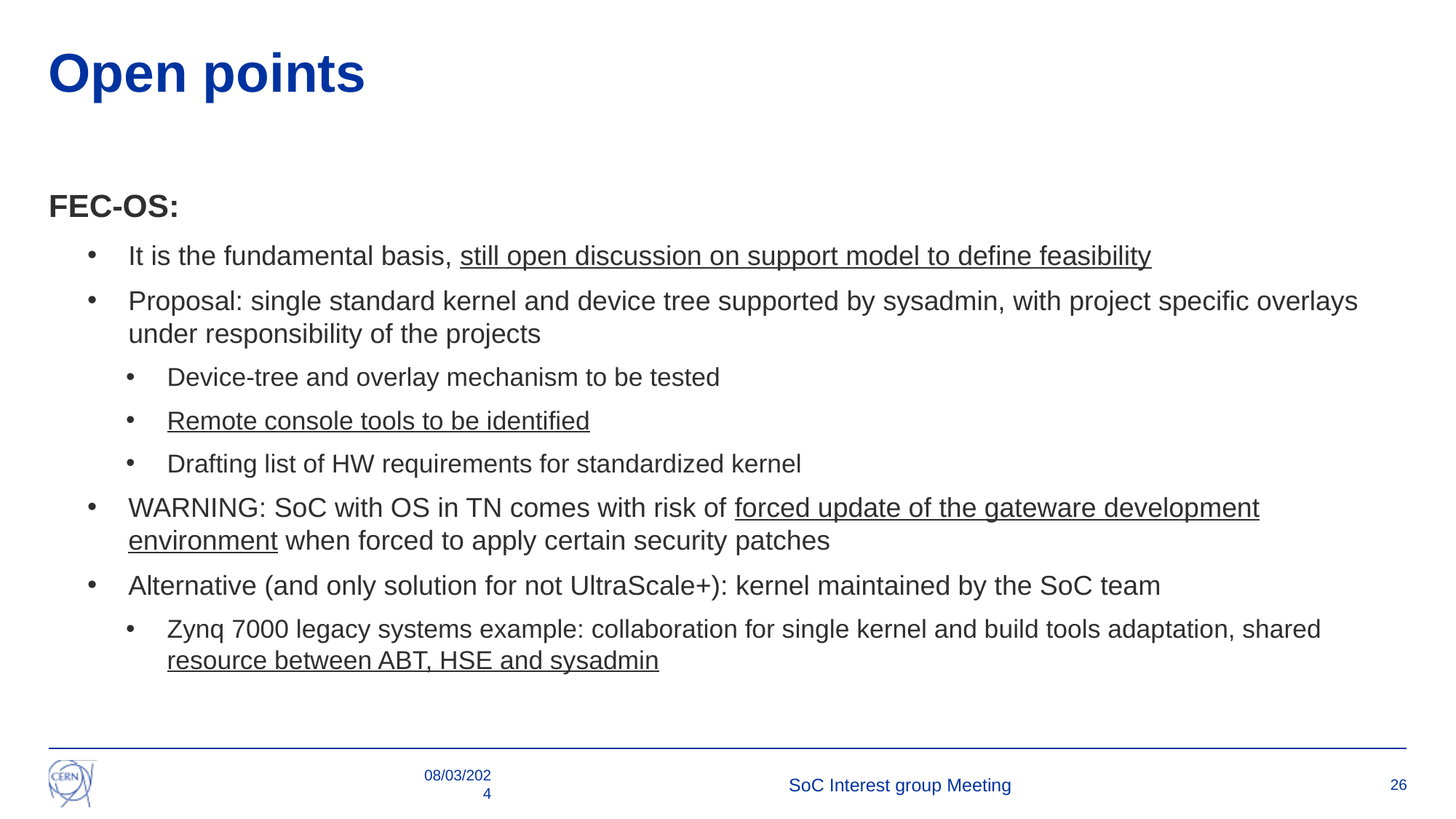

# Open points
FEC-OS:
It is the fundamental basis, still open discussion on support model to define feasibility
Proposal: single standard kernel and device tree supported by sysadmin, with project specific overlays under responsibility of the projects
Device-tree and overlay mechanism to be tested
Remote console tools to be identified
Drafting list of HW requirements for standardized kernel
WARNING: SoC with OS in TN comes with risk of forced update of the gateware development environment when forced to apply certain security patches
Alternative (and only solution for not UltraScale+): kernel maintained by the SoC team
Zynq 7000 legacy systems example: collaboration for single kernel and build tools adaptation, shared resource between ABT, HSE and sysadmin

08/03/2024
SoC Interest group Meeting
26